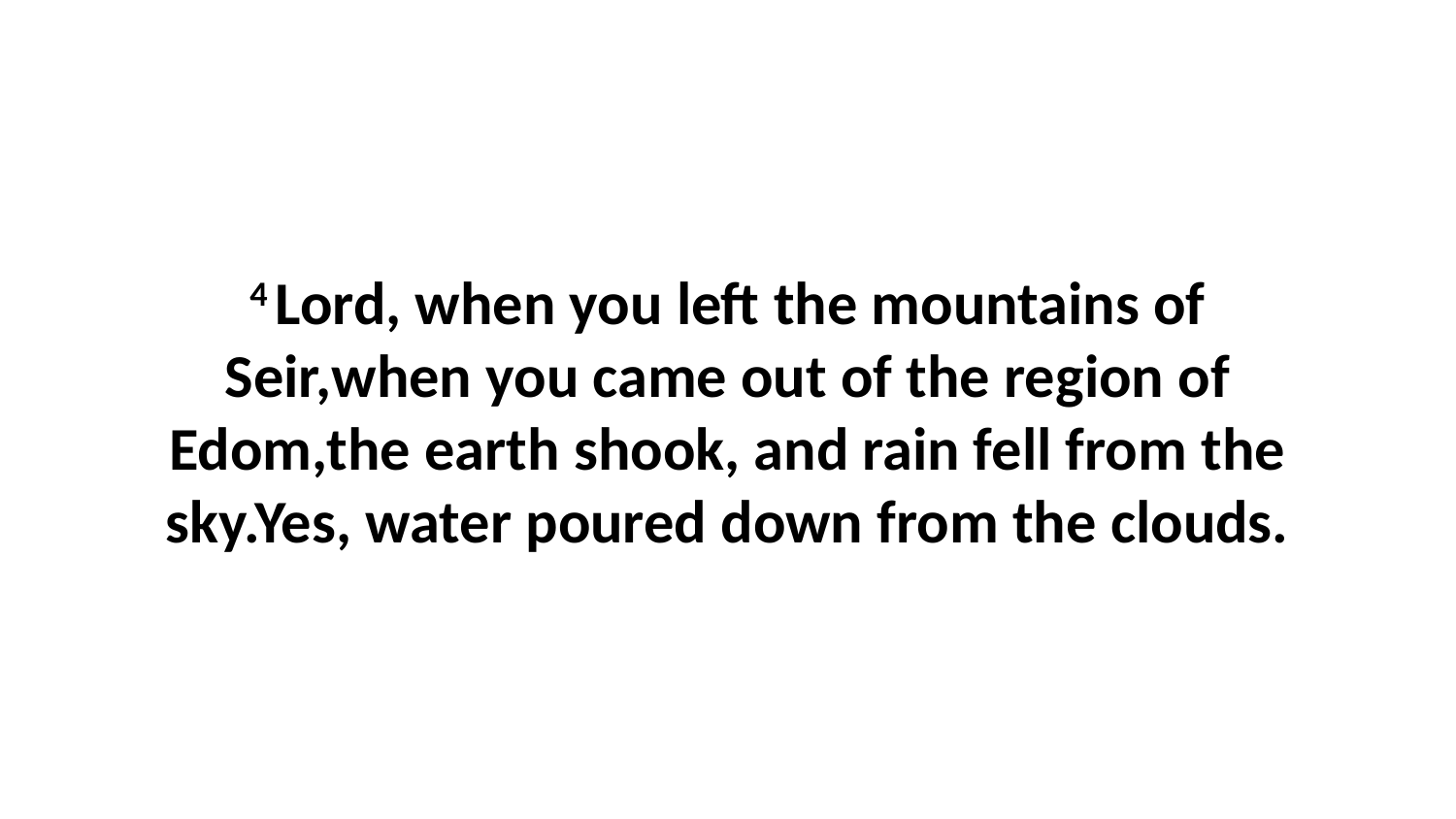

4 Lord, when you left the mountains of Seir,when you came out of the region of Edom,the earth shook, and rain fell from the sky.Yes, water poured down from the clouds.